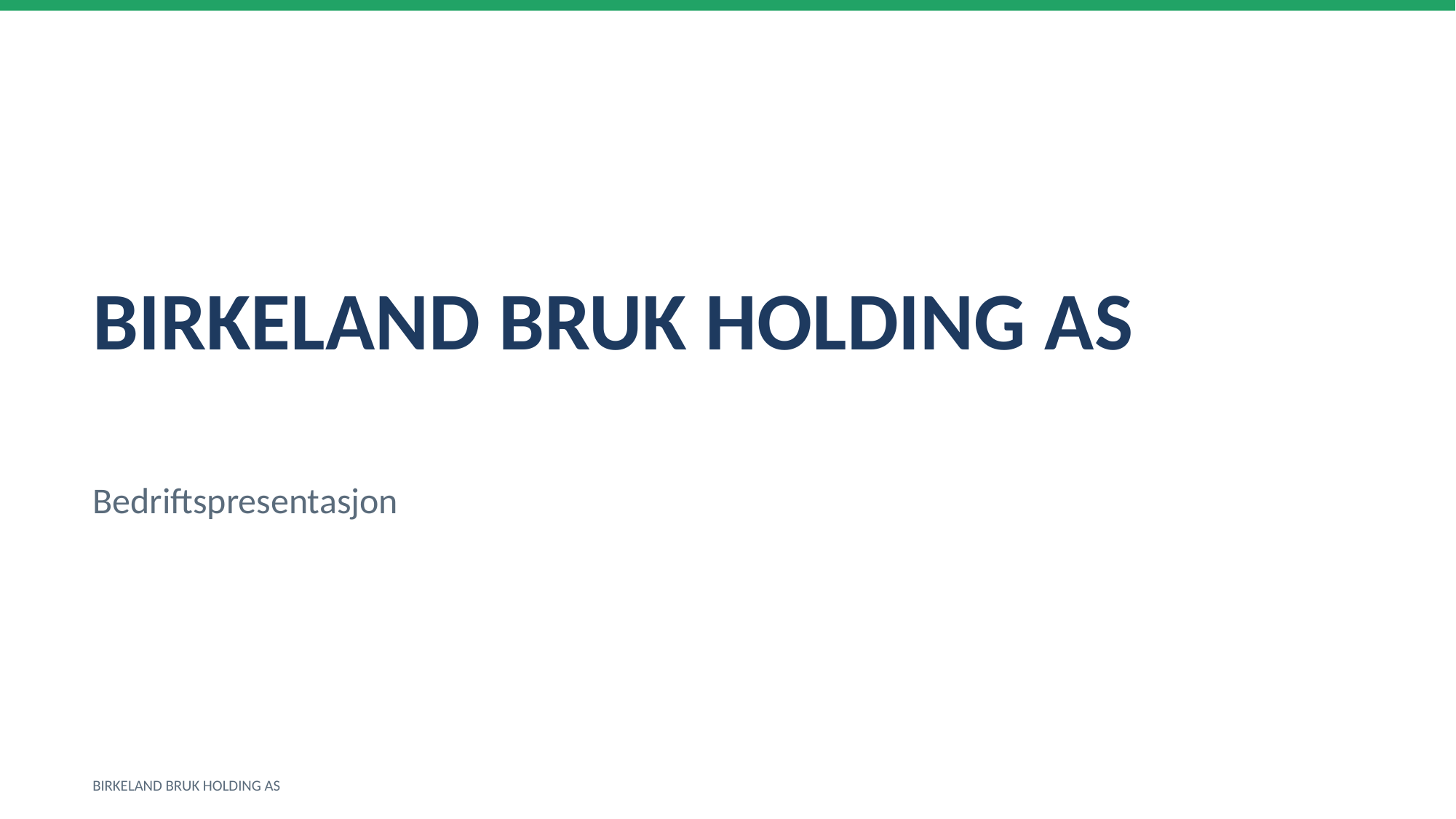

BIRKELAND BRUK HOLDING AS
Bedriftspresentasjon
BIRKELAND BRUK HOLDING AS